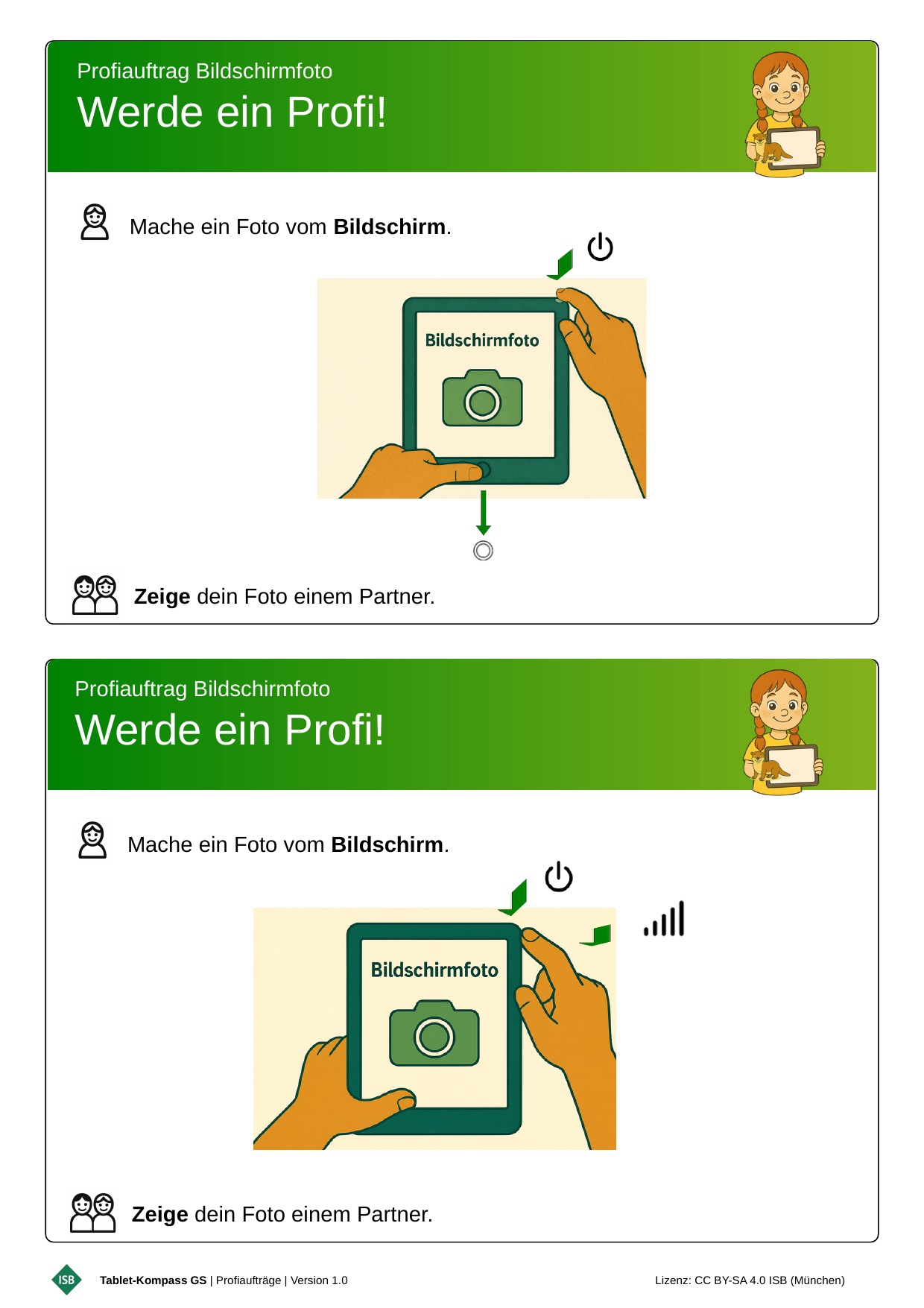

Profiauftrag Bildschirmfoto
Werde ein Profi!

Mache ein Foto vom Bildschirm.

Zeige dein Foto einem Partner.

Profiauftrag Bildschirmfoto
Werde ein Profi!

Mache ein Foto vom Bildschirm.

Zeige dein Foto einem Partner.

Tablet-Kompass GS | Profiaufträge | Version 1.0                                                                                                 Lizenz: CC BY-SA 4.0 ISB (München)